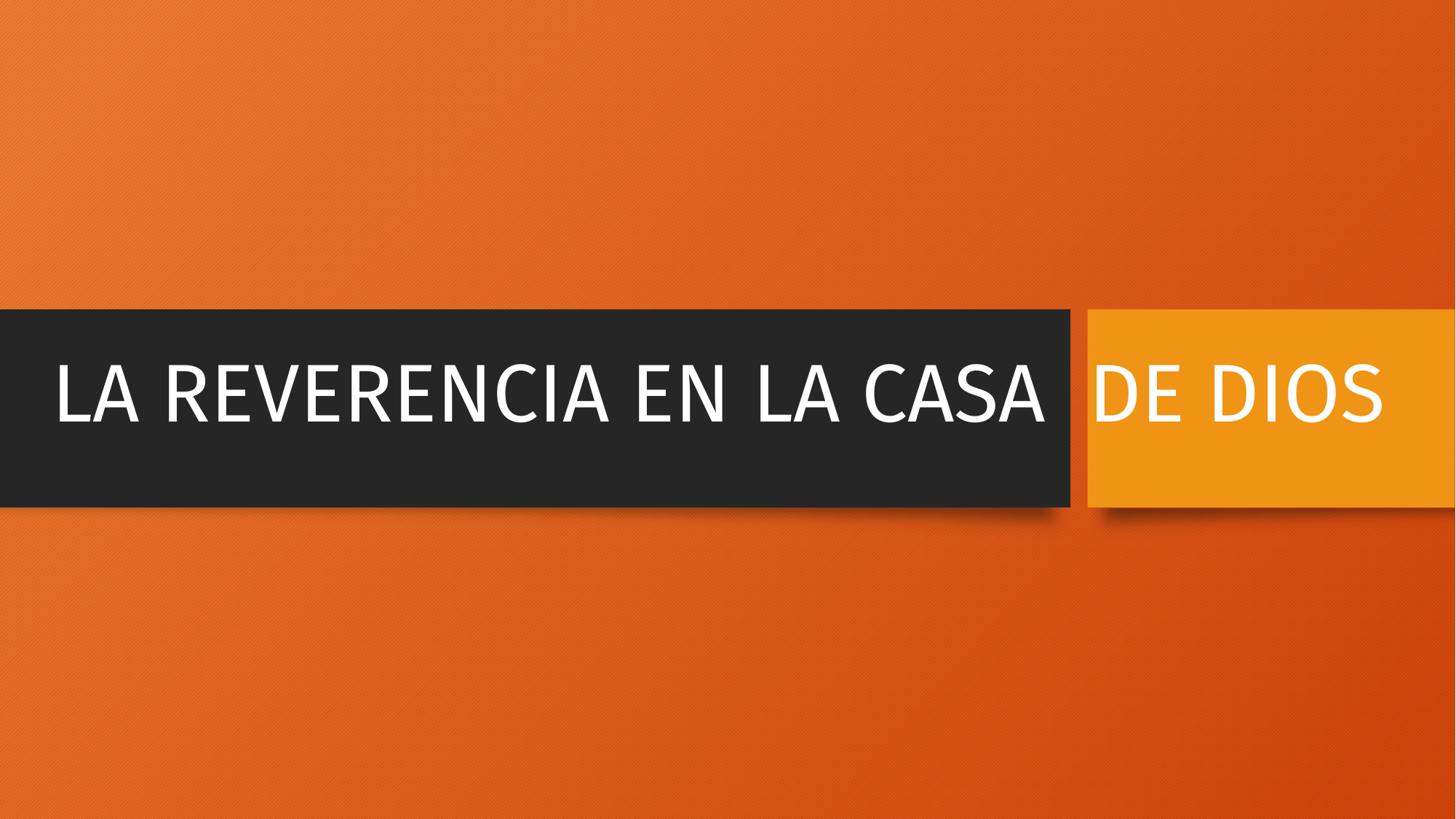

# LA REVERENCIA EN LA CASA  DE DIOS